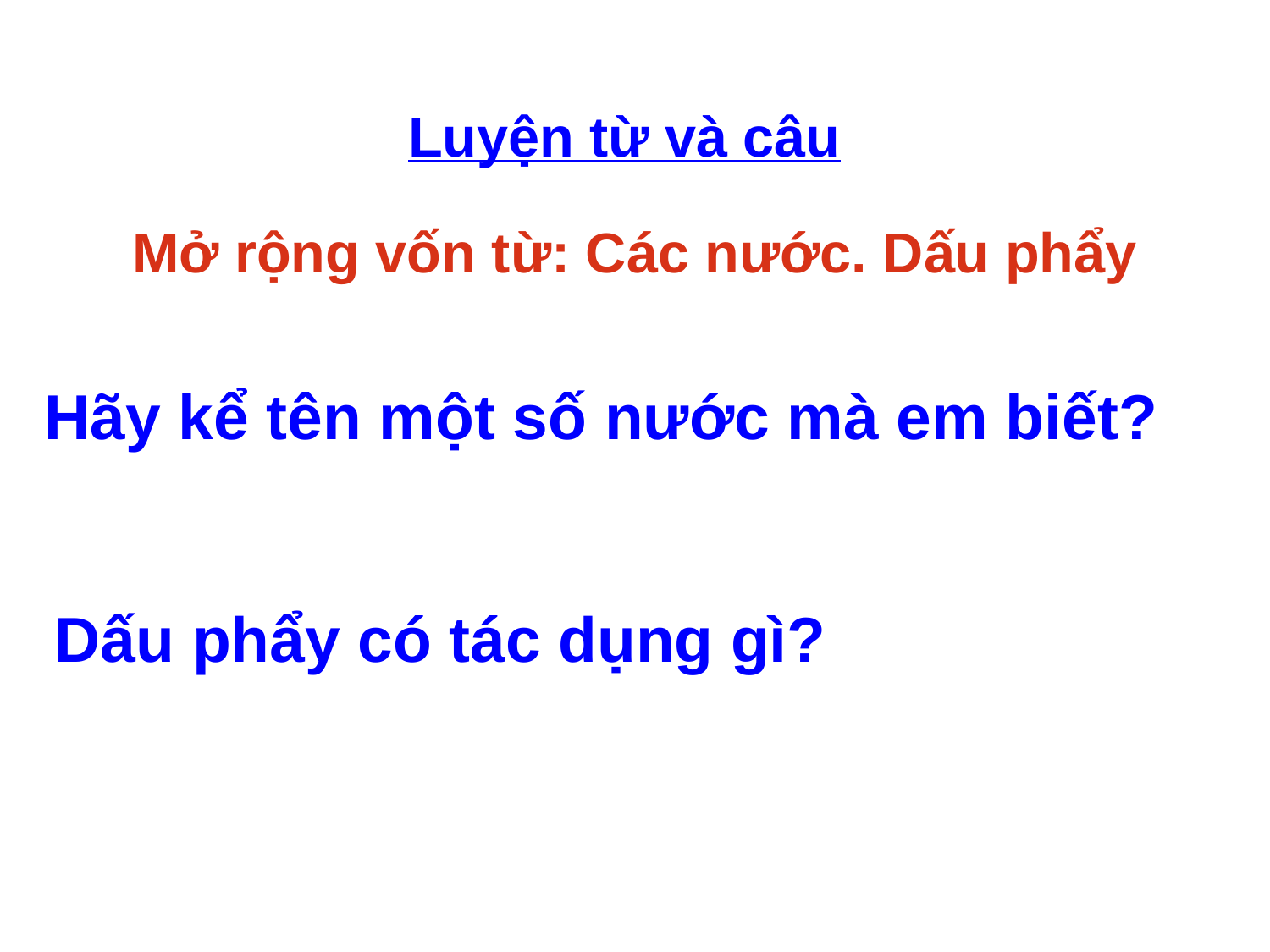

Luyện từ và câu
Mở rộng vốn từ: Các nước. Dấu phẩy

Hãy kể tên một số nước mà em biết?
Dấu phẩy có tác dụng gì?